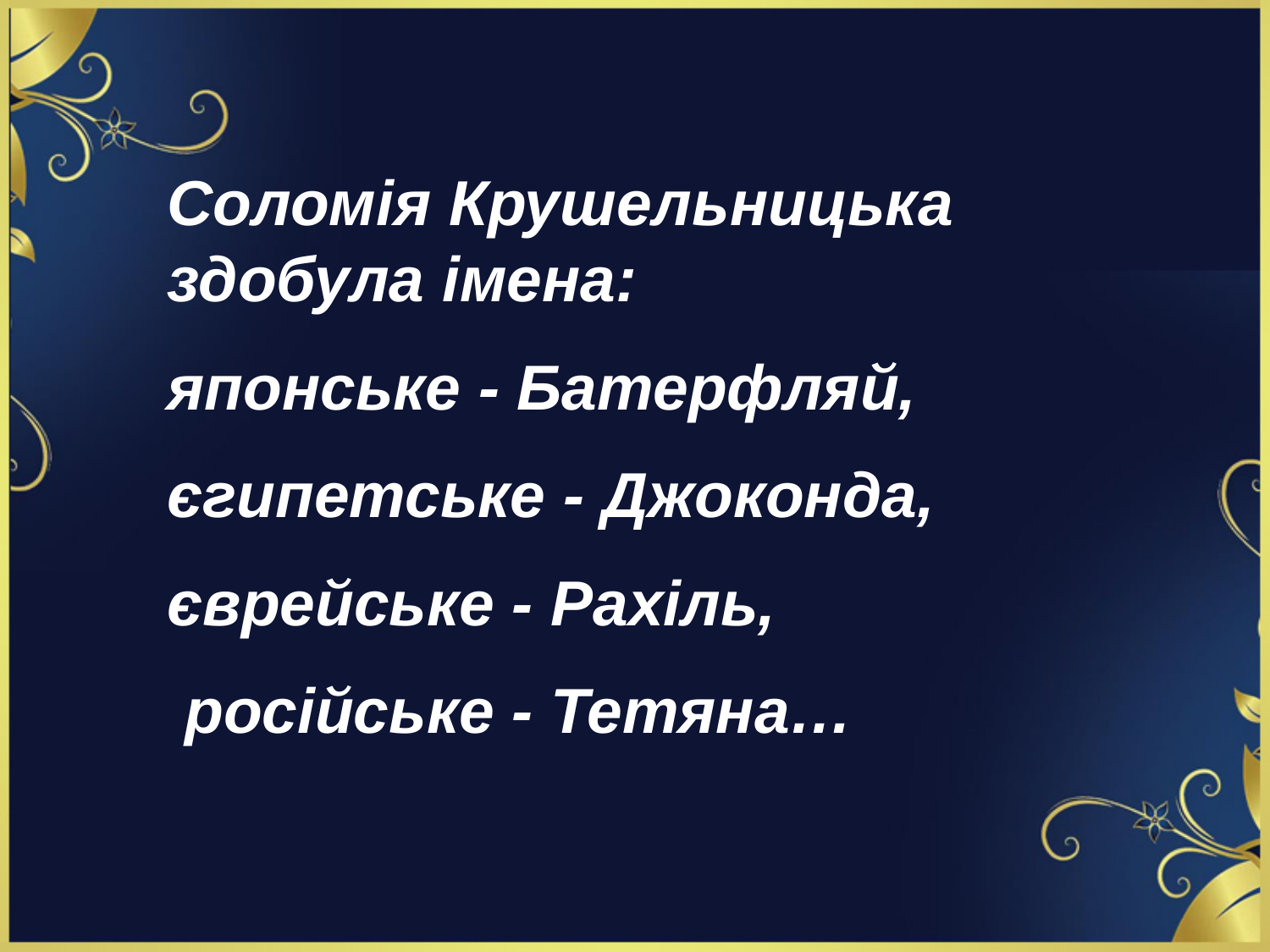

Соломія Крушельницька здобула імена:
японське - Батерфляй,
єгипетське - Джоконда,
єврейське - Рахіль,
 російське - Тетяна…